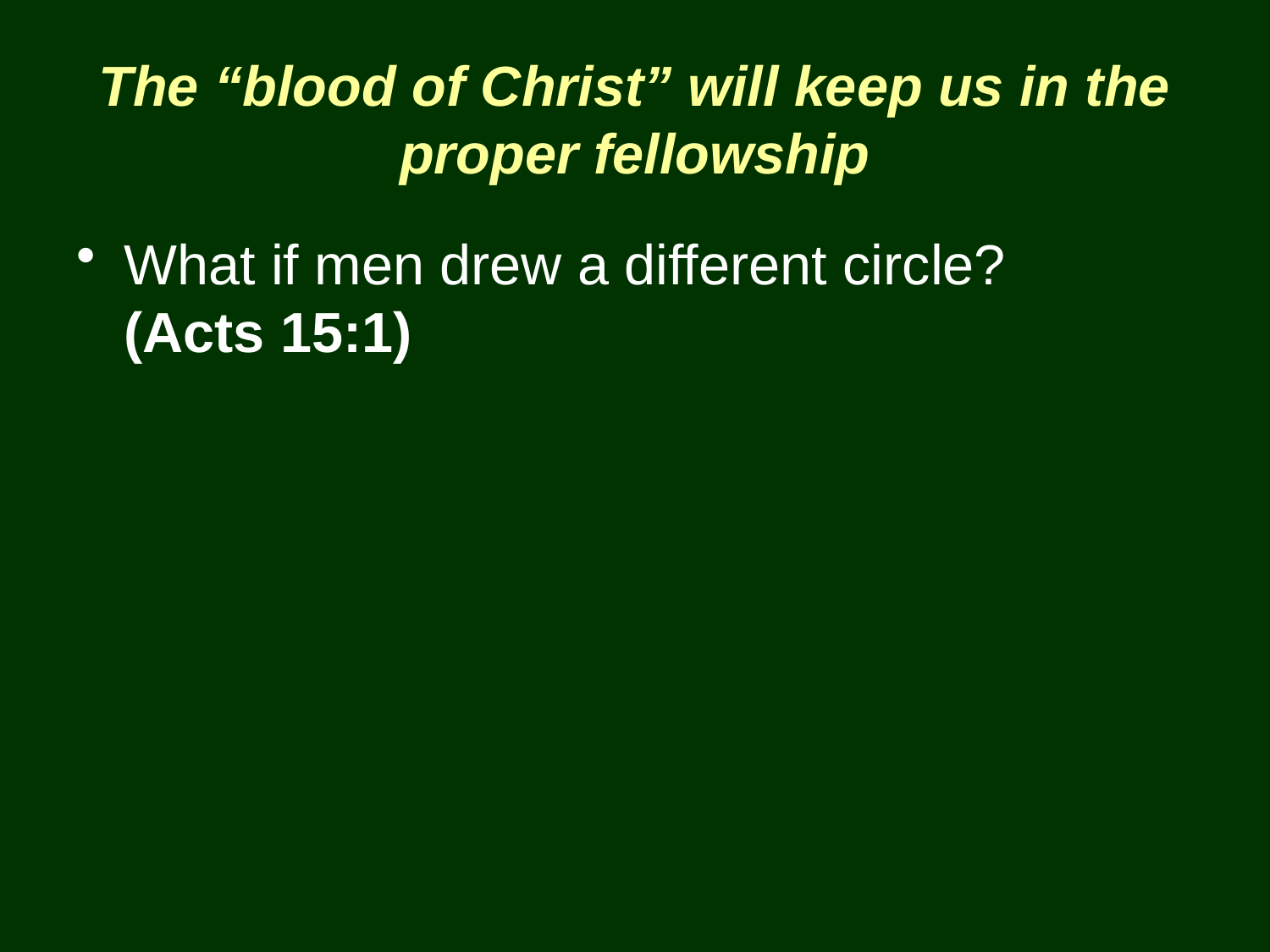

# The “blood of Christ” will keep us in the proper fellowship
What if men drew a different circle?
(Acts 15:1)